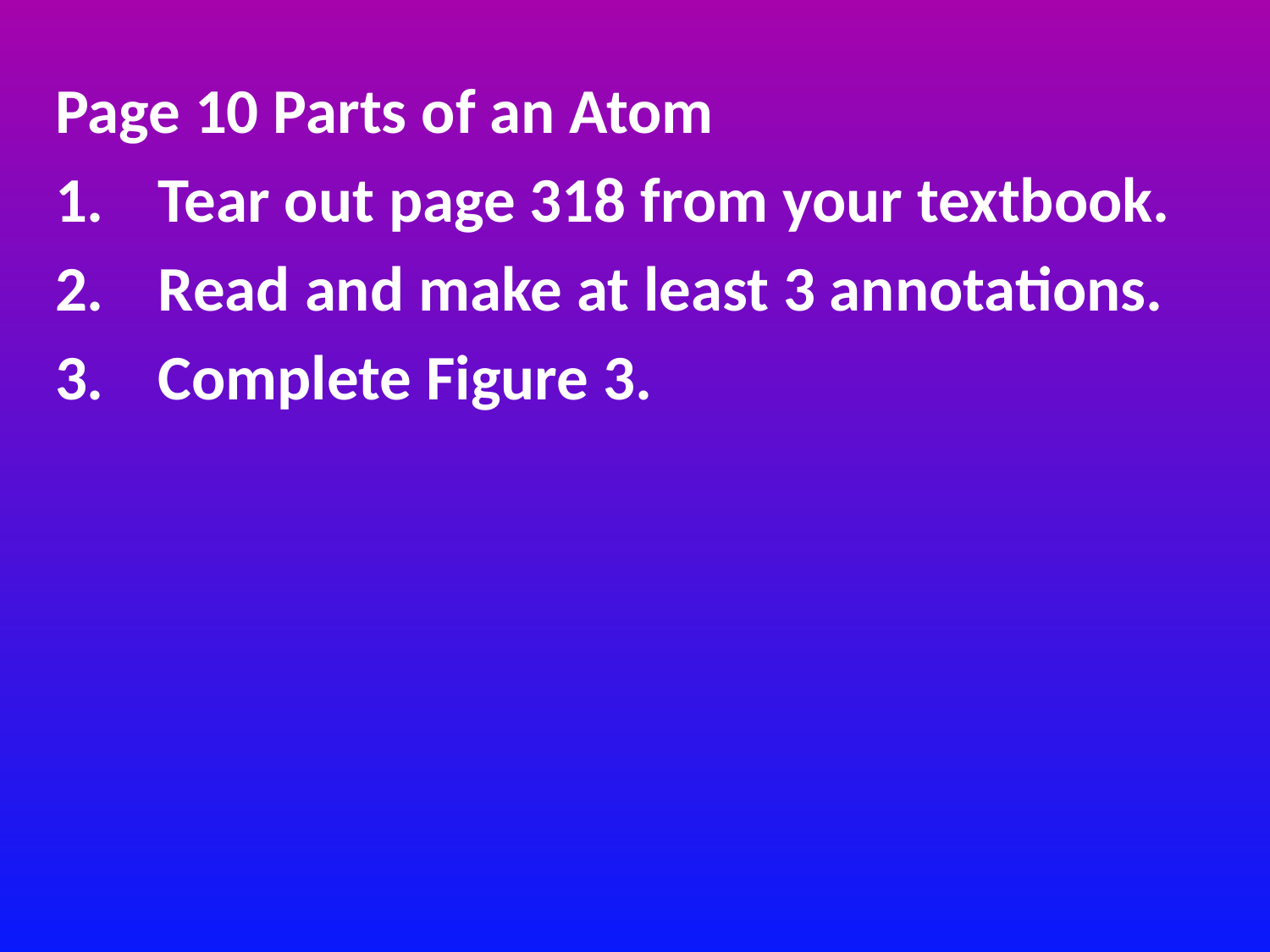

Page 10 Parts of an Atom
Tear out page 318 from your textbook.
Read and make at least 3 annotations.
Complete Figure 3.